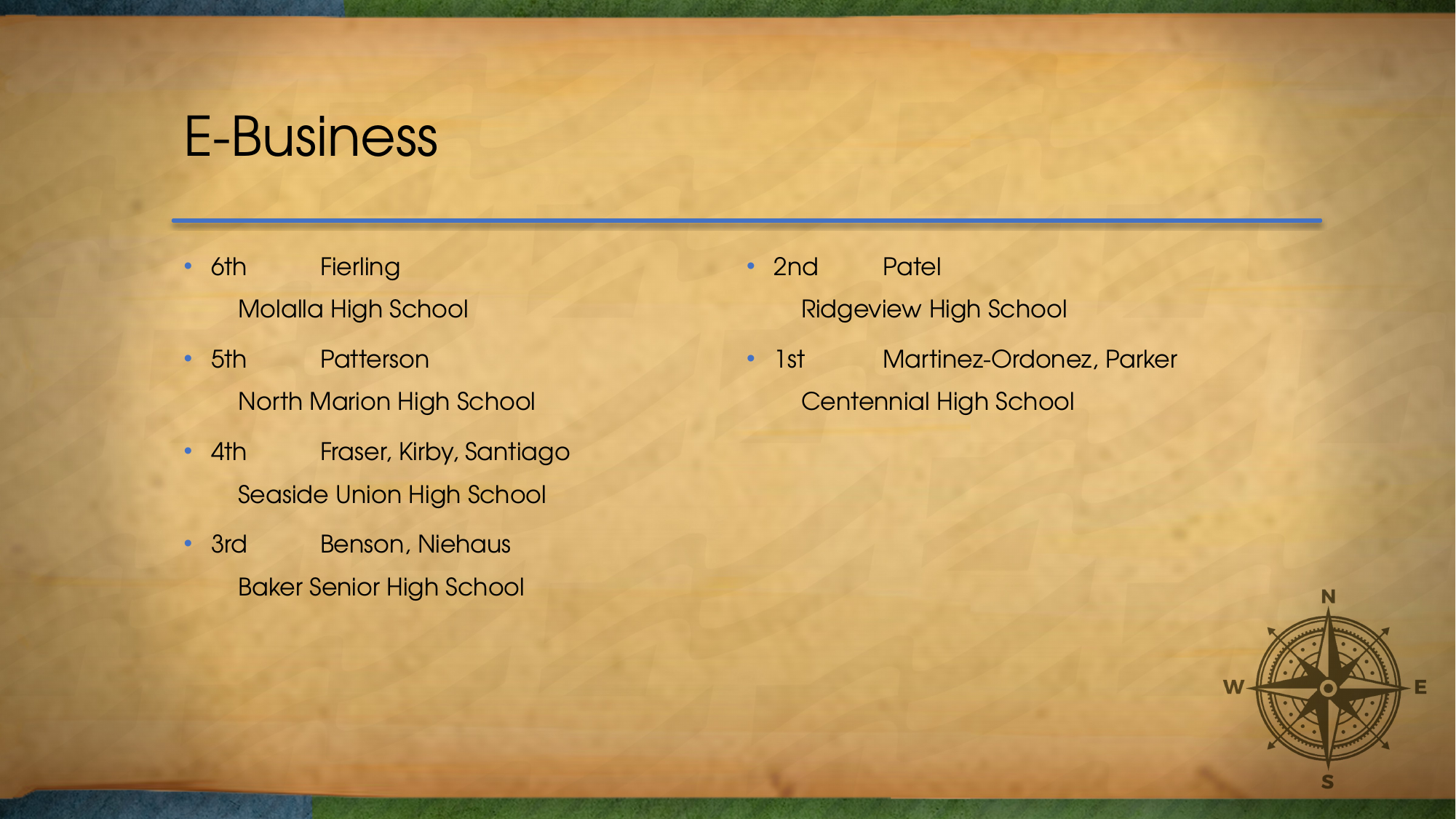

# E-Business
6th	Fierling
Molalla High School
5th	Patterson
North Marion High School
4th	Fraser, Kirby, Santiago
Seaside Union High School
3rd	Benson, Niehaus
Baker Senior High School
2nd	Patel
Ridgeview High School
1st	Martinez-Ordonez, Parker
Centennial High School